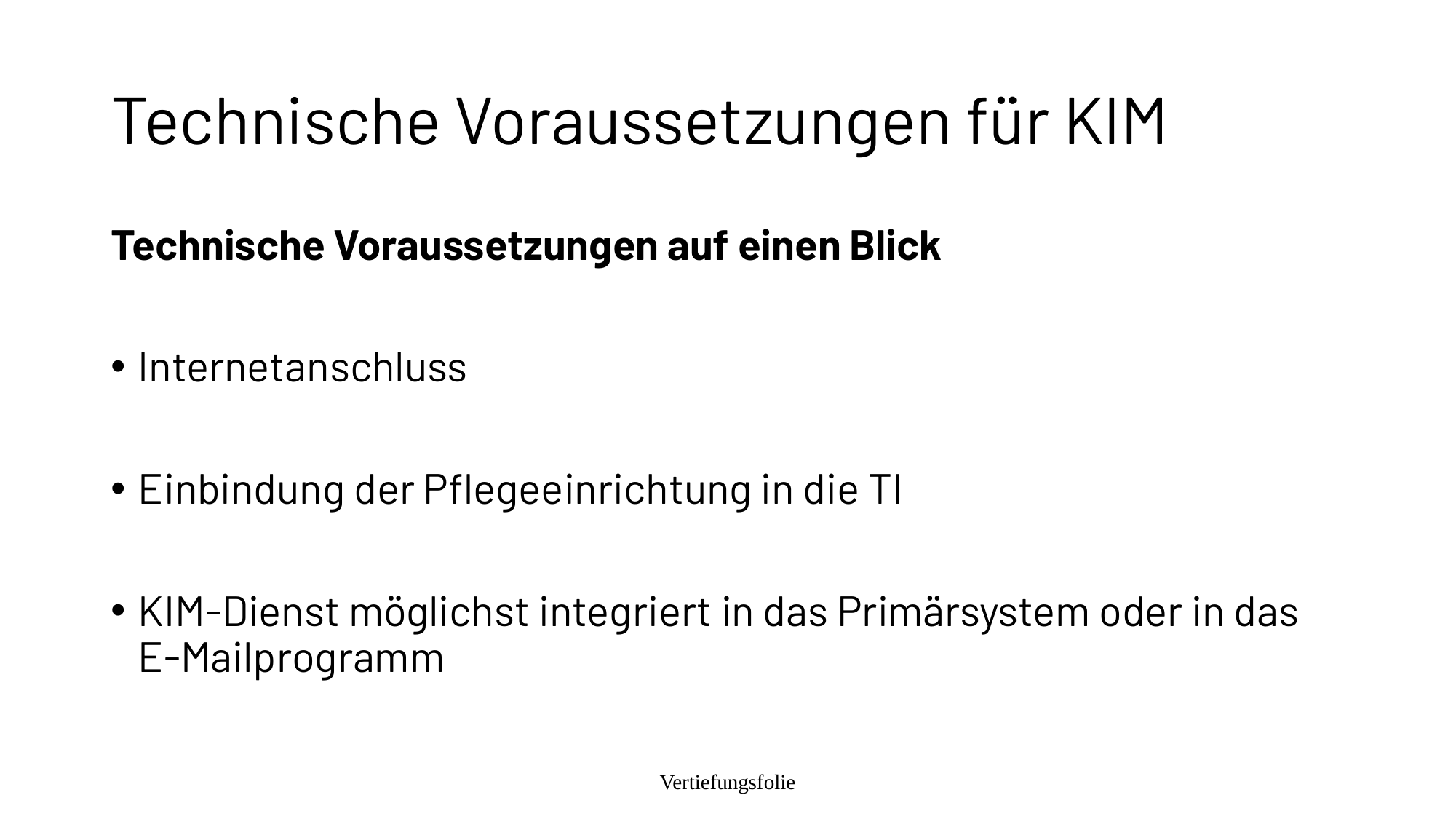

# Technische Voraussetzungen für KIM
Technische Voraussetzungen auf einen Blick

Internetanschluss

Einbindung der Pflegeeinrichtung in die TI

KIM-Dienst möglichst integriert in das Primärsystem oder in das
E-Mailprogramm
Vertiefungsfolie